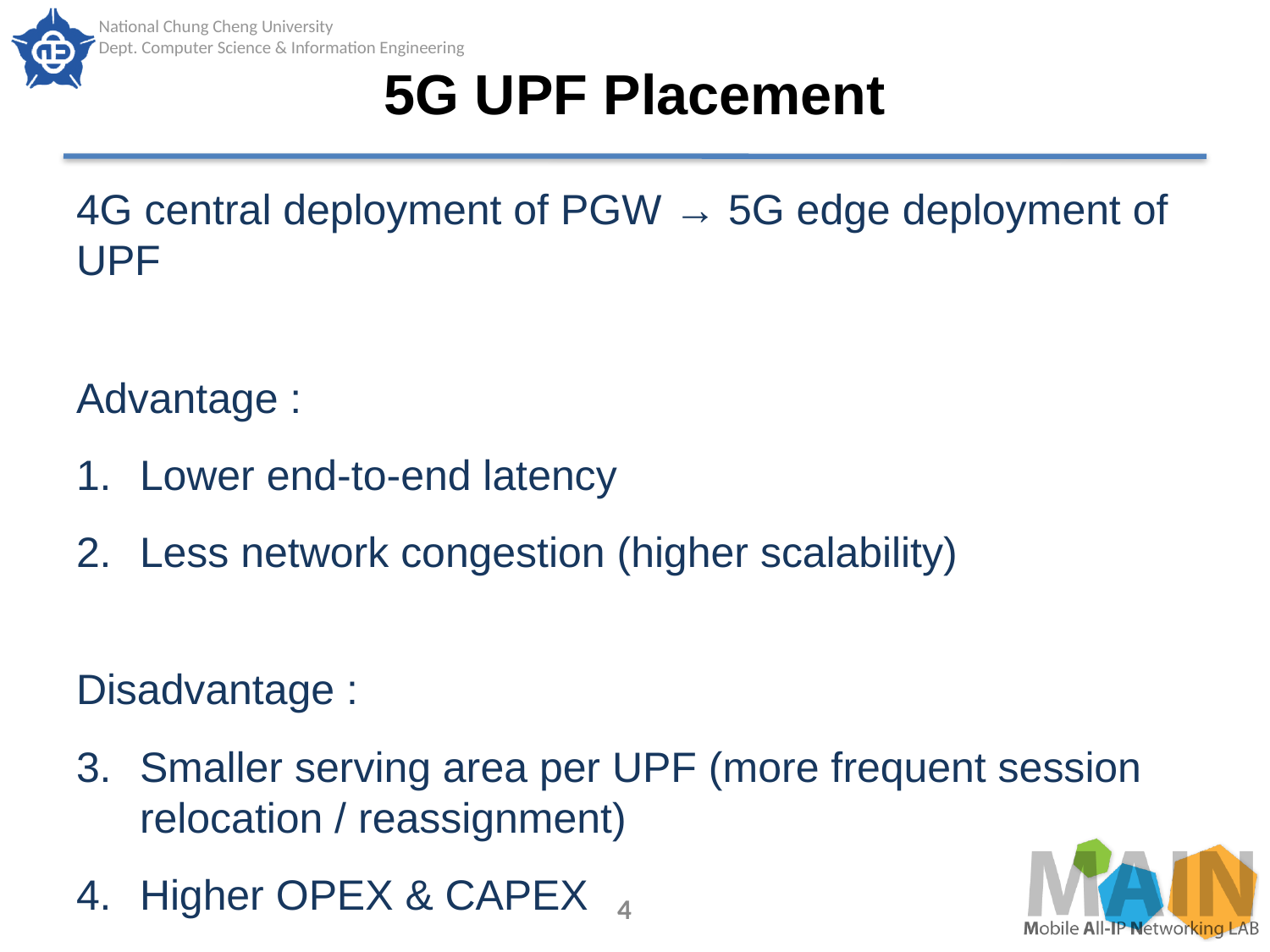

# 5G UPF Placement
4G central deployment of PGW → 5G edge deployment of UPF

Advantage :
Lower end-to-end latency
Less network congestion (higher scalability)

Disadvantage :
Smaller serving area per UPF (more frequent session relocation / reassignment)
Higher OPEX & CAPEX

4